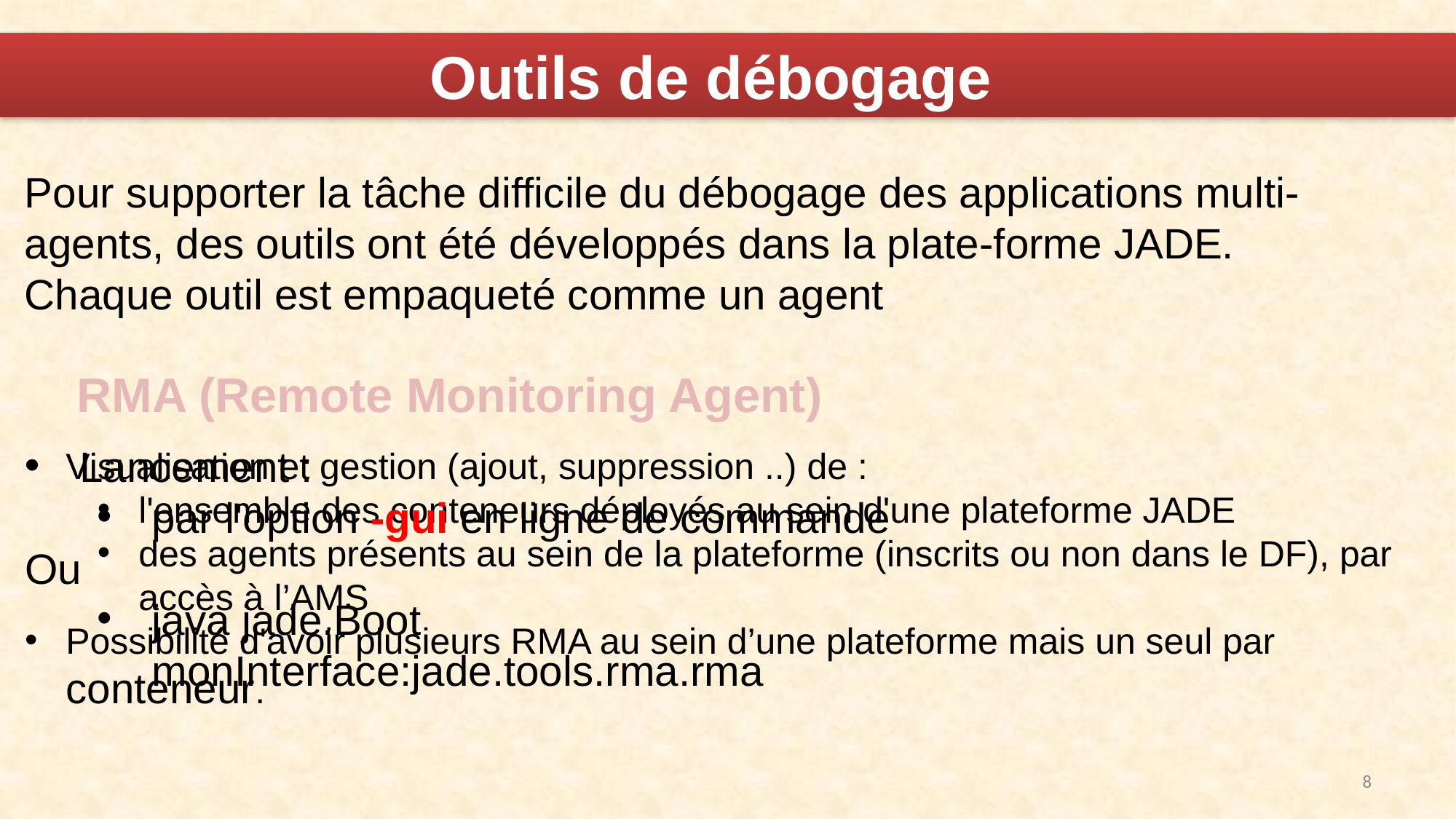

Outils de débogage
Pour supporter la tâche difficile du débogage des applications multi-agents, des outils ont été développés dans la plate-forme JADE.
Chaque outil est empaqueté comme un agent
RMA (Remote Monitoring Agent)

Visualisation et gestion (ajout, suppression ..) de :
l'ensemble des conteneurs déployés au sein d'une plateforme JADE
des agents présents au sein de la plateforme (inscrits ou non dans le DF), par accès à l’AMS
Possibilité d'avoir plusieurs RMA au sein d’une plateforme mais un seul par conteneur.
Lancement :
par l'option -gui en ligne de commande
Ou
java jade.Boot monInterface:jade.tools.rma.rma
8